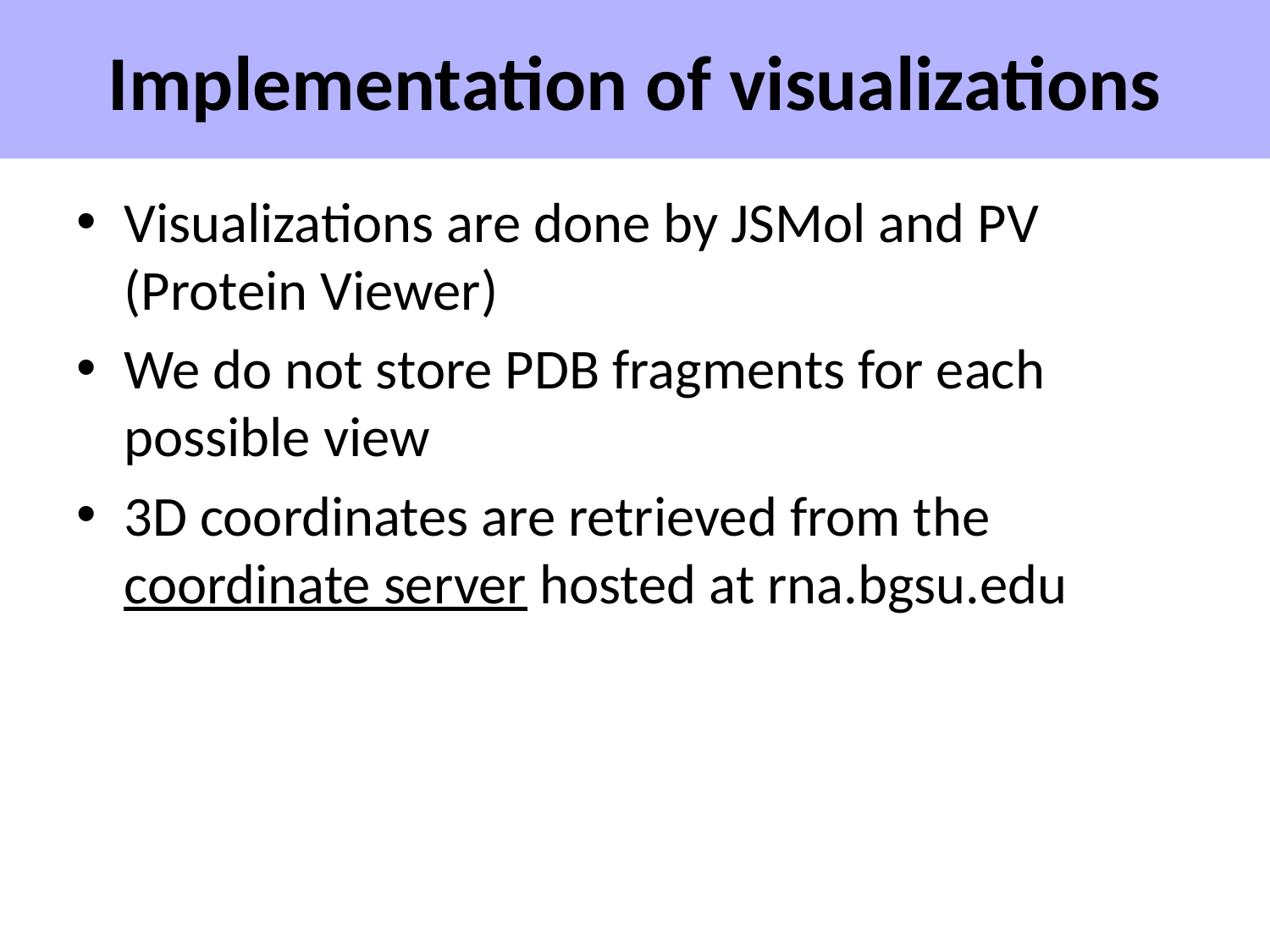

# Implementation of visualizations
Visualizations are done by JSMol and PV (Protein Viewer)
We do not store PDB fragments for each possible view
3D coordinates are retrieved from the coordinate server hosted at rna.bgsu.edu